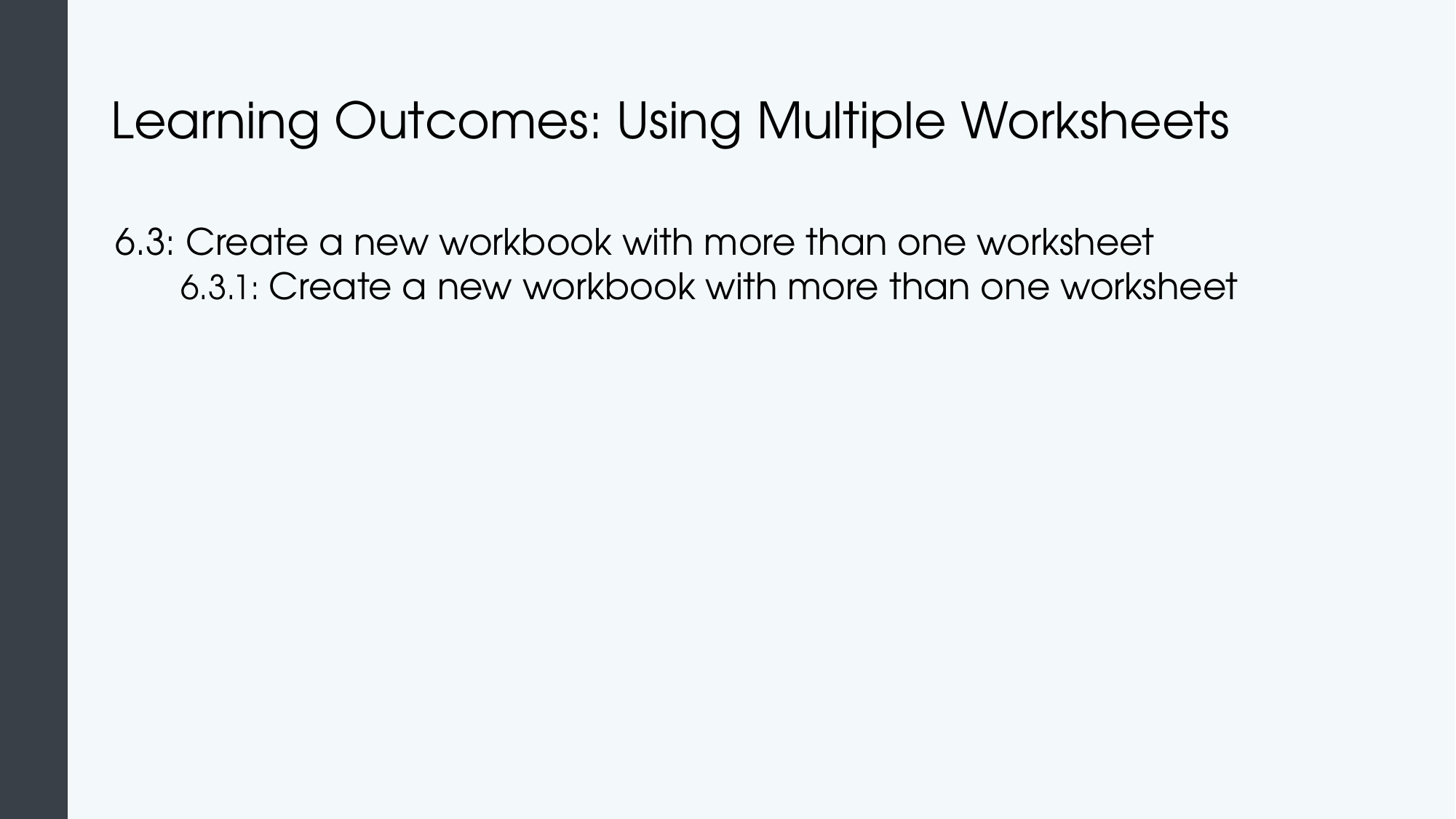

# Learning Outcomes: Using Multiple Worksheets
6.3: Create a new workbook with more than one worksheet
6.3.1: Create a new workbook with more than one worksheet